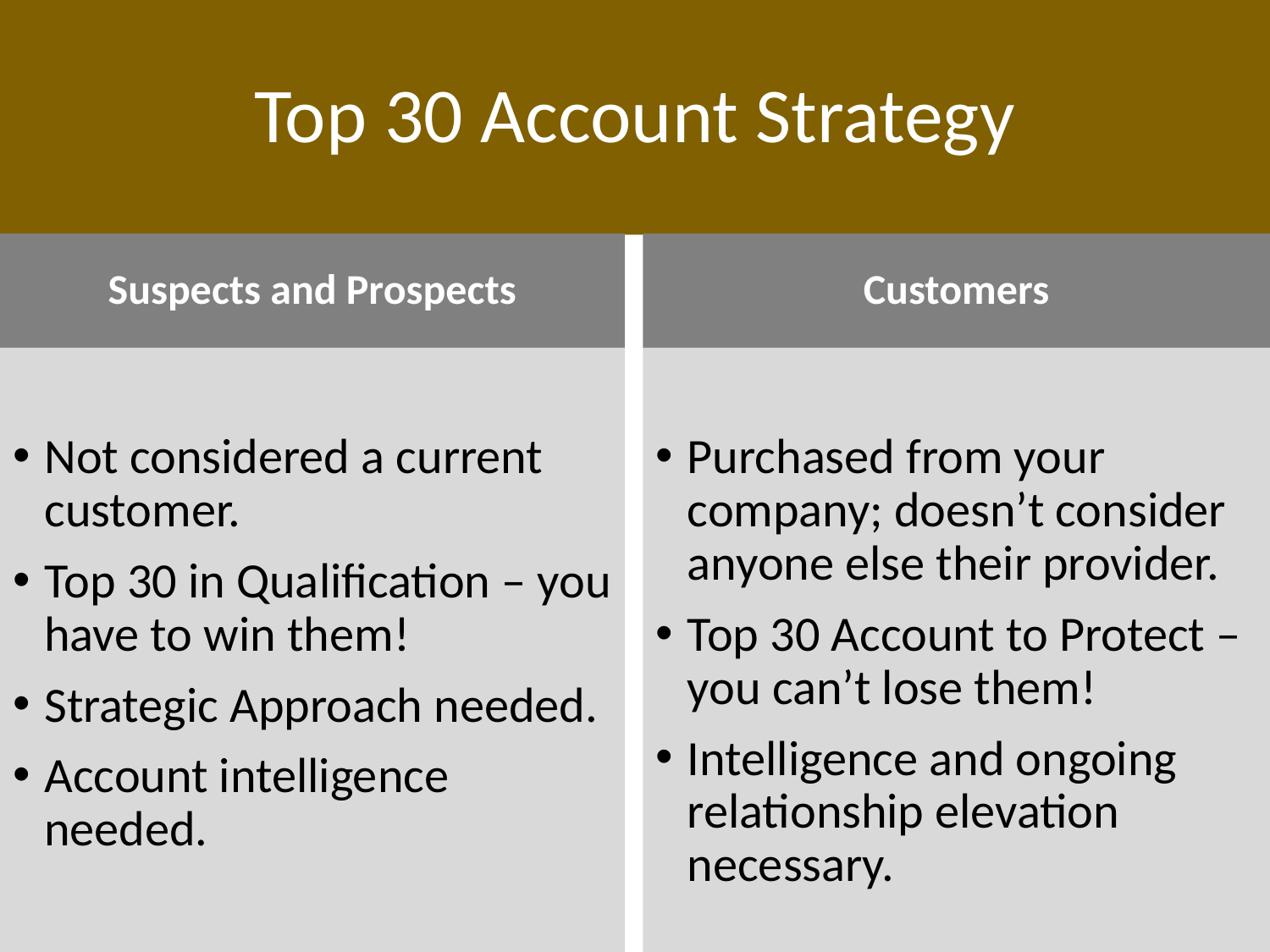

# Top 30 Account Strategy
Suspects and Prospects
Customers

Not considered a current customer.
Top 30 in Qualification – you have to win them!
Strategic Approach needed.
Account intelligence needed.

Purchased from your company; doesn’t consider anyone else their provider.
Top 30 Account to Protect – you can’t lose them!
Intelligence and ongoing relationship elevation necessary.